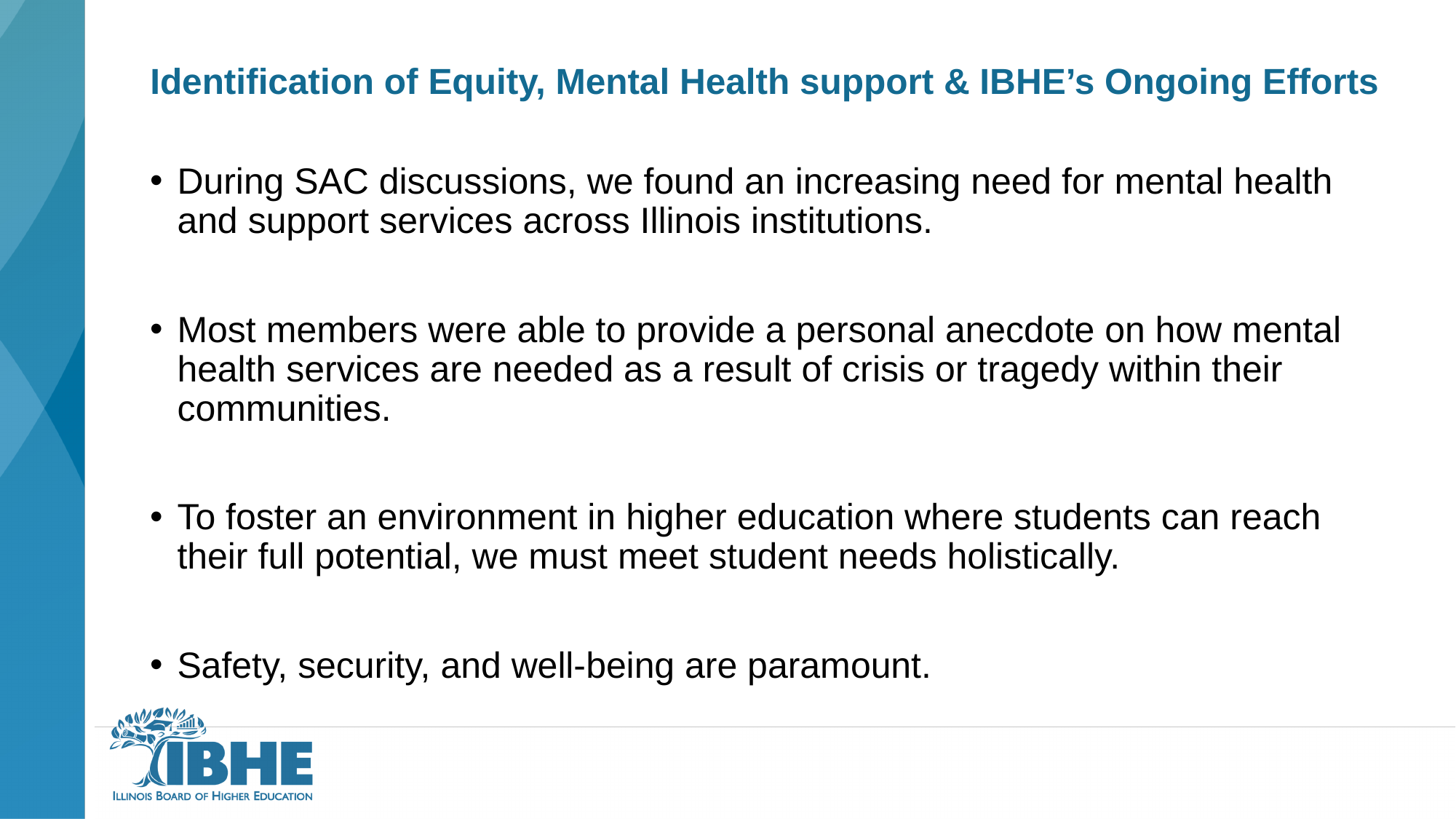

# Identification of Equity, Mental Health support & IBHE’s Ongoing Efforts
During SAC discussions, we found an increasing need for mental health and support services across Illinois institutions.

Most members were able to provide a personal anecdote on how mental health services are needed as a result of crisis or tragedy within their communities.

To foster an environment in higher education where students can reach their full potential, we must meet student needs holistically.

Safety, security, and well-being are paramount.